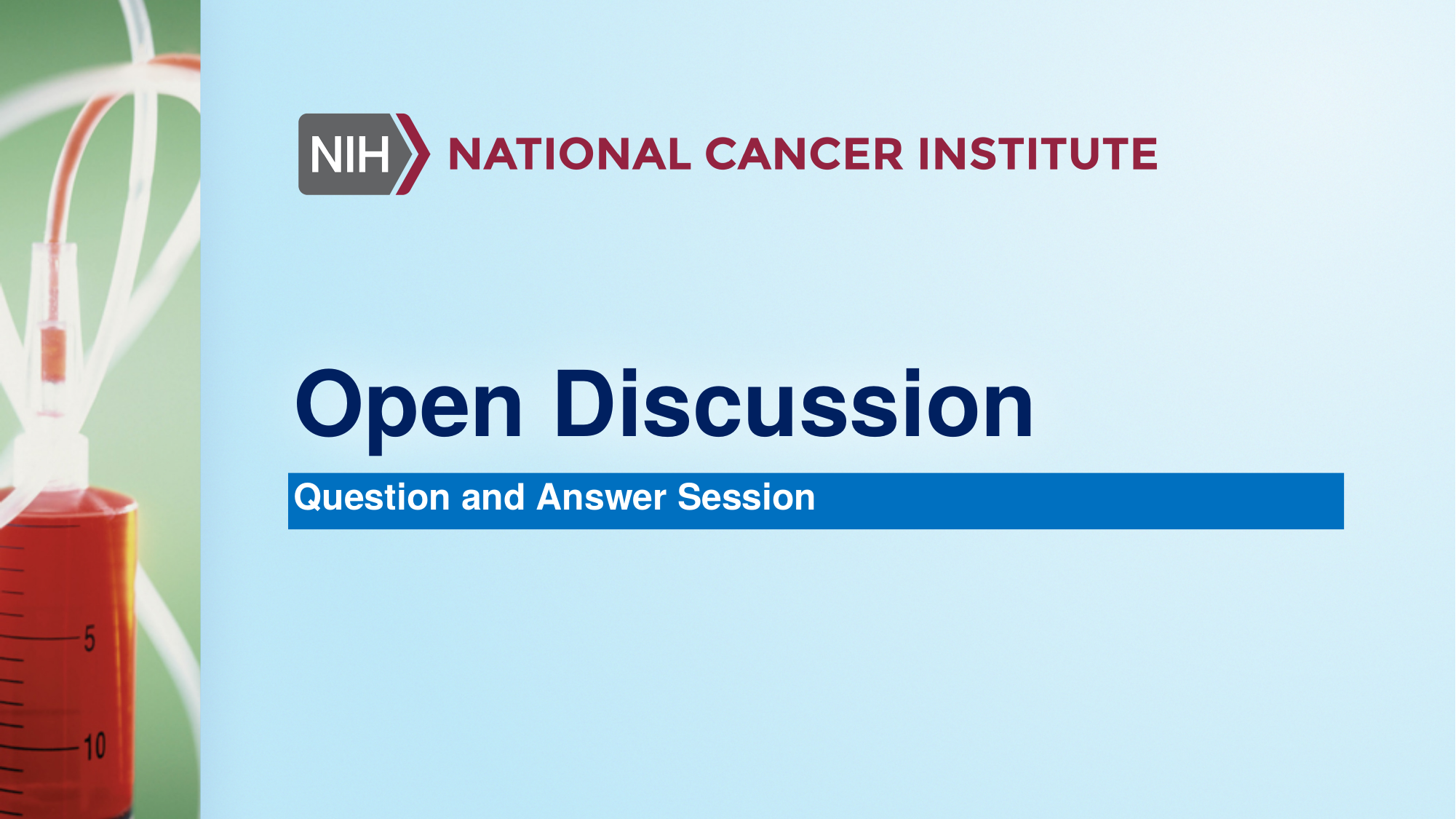

# Open Discussion
Question and Answer Session